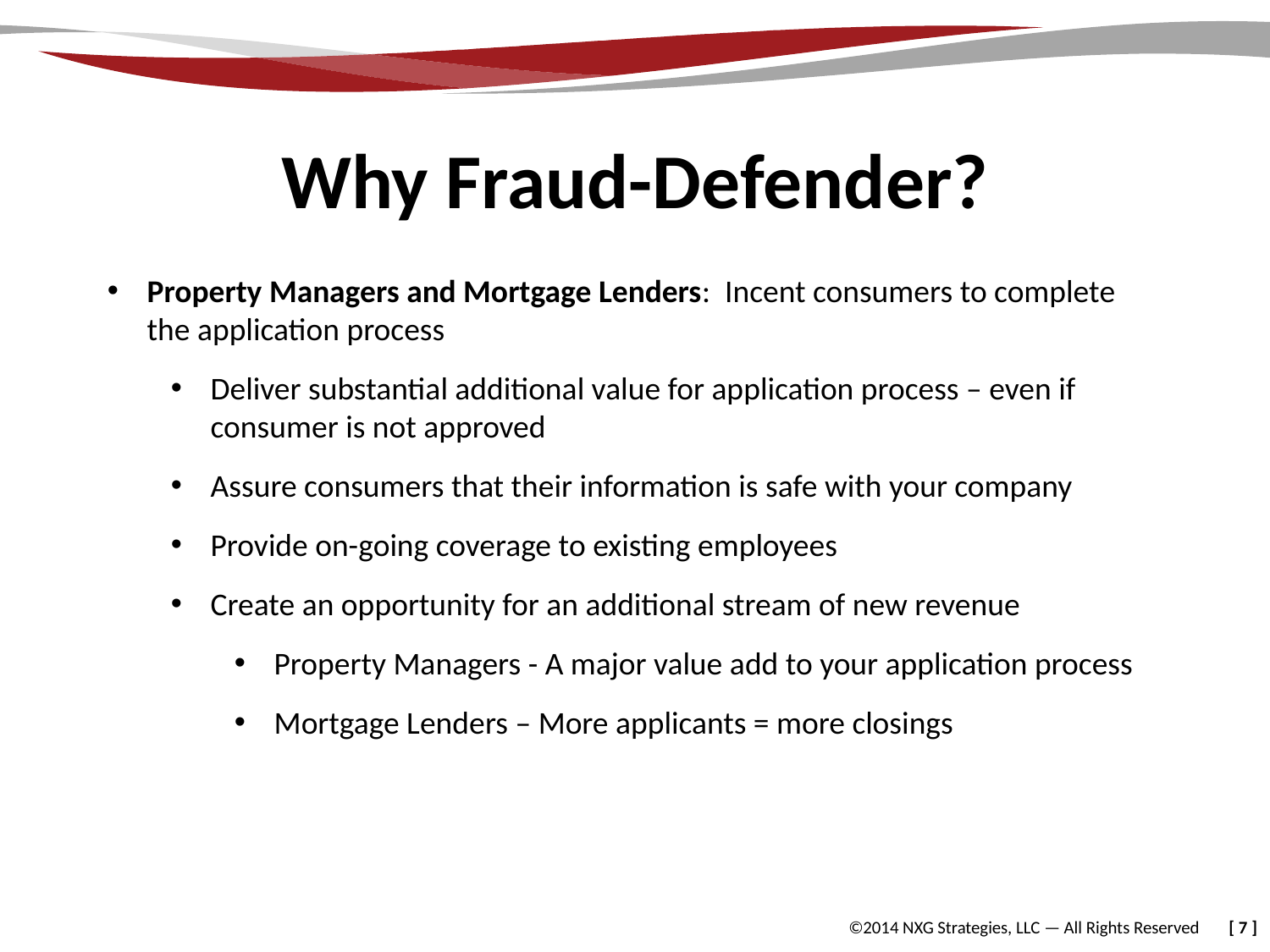

# Why Fraud-Defender?
Property Managers and Mortgage Lenders:  Incent consumers to complete the application process
Deliver substantial additional value for application process – even if consumer is not approved
Assure consumers that their information is safe with your company
Provide on-going coverage to existing employees
Create an opportunity for an additional stream of new revenue
Property Managers - A major value add to your application process
Mortgage Lenders – More applicants = more closings
©2014 NXG Strategies, LLC — All Rights Reserved
[ 7 ]